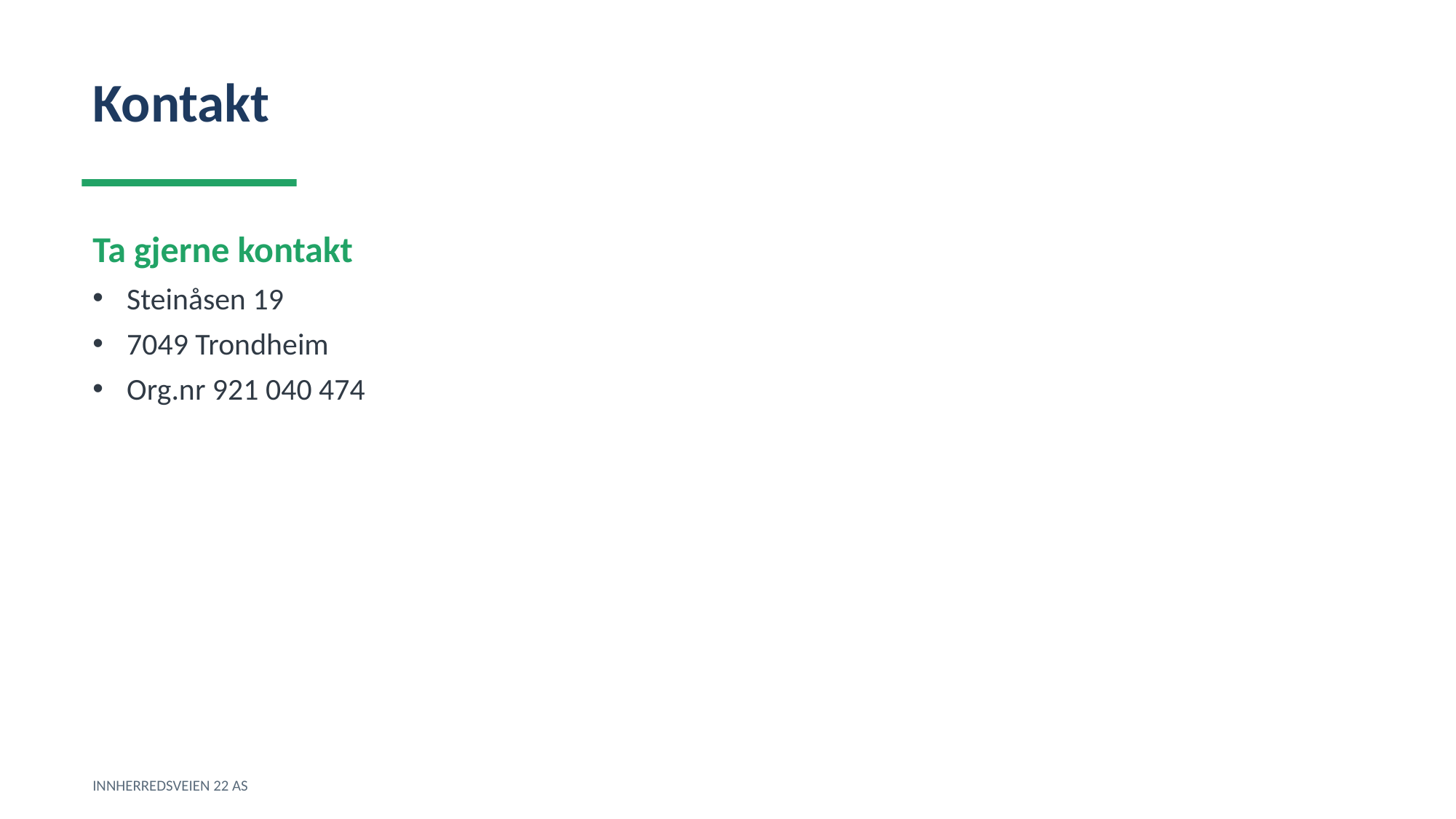

Kontakt

Ta gjerne kontakt
Steinåsen 19
7049 Trondheim
Org.nr 921 040 474
INNHERREDSVEIEN 22 AS